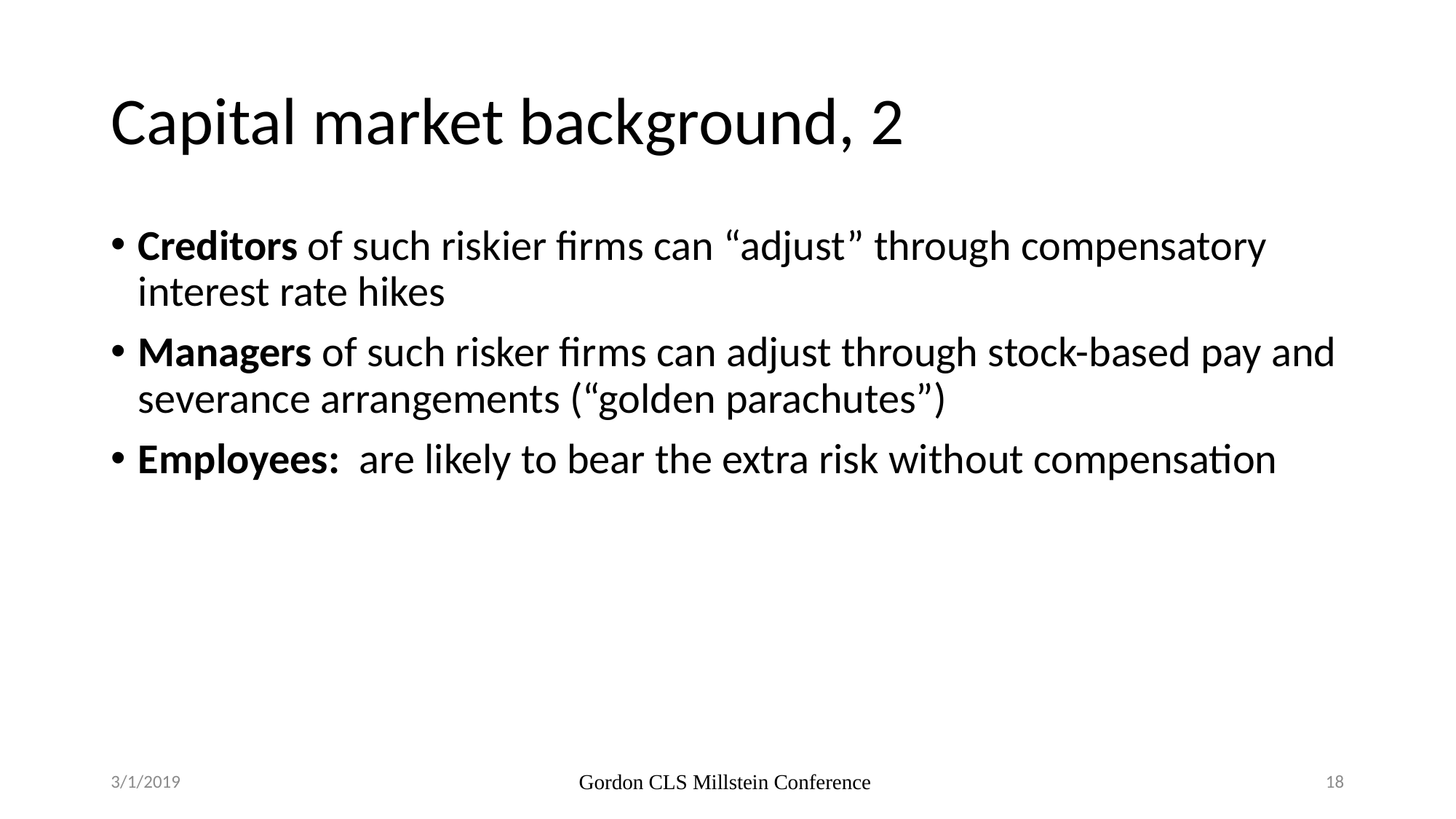

# Capital market background, 2
Creditors of such riskier firms can “adjust” through compensatory interest rate hikes
Managers of such risker firms can adjust through stock-based pay and severance arrangements (“golden parachutes”)
Employees:  are likely to bear the extra risk without compensation

3/1/2019
Gordon CLS Millstein Conference
18